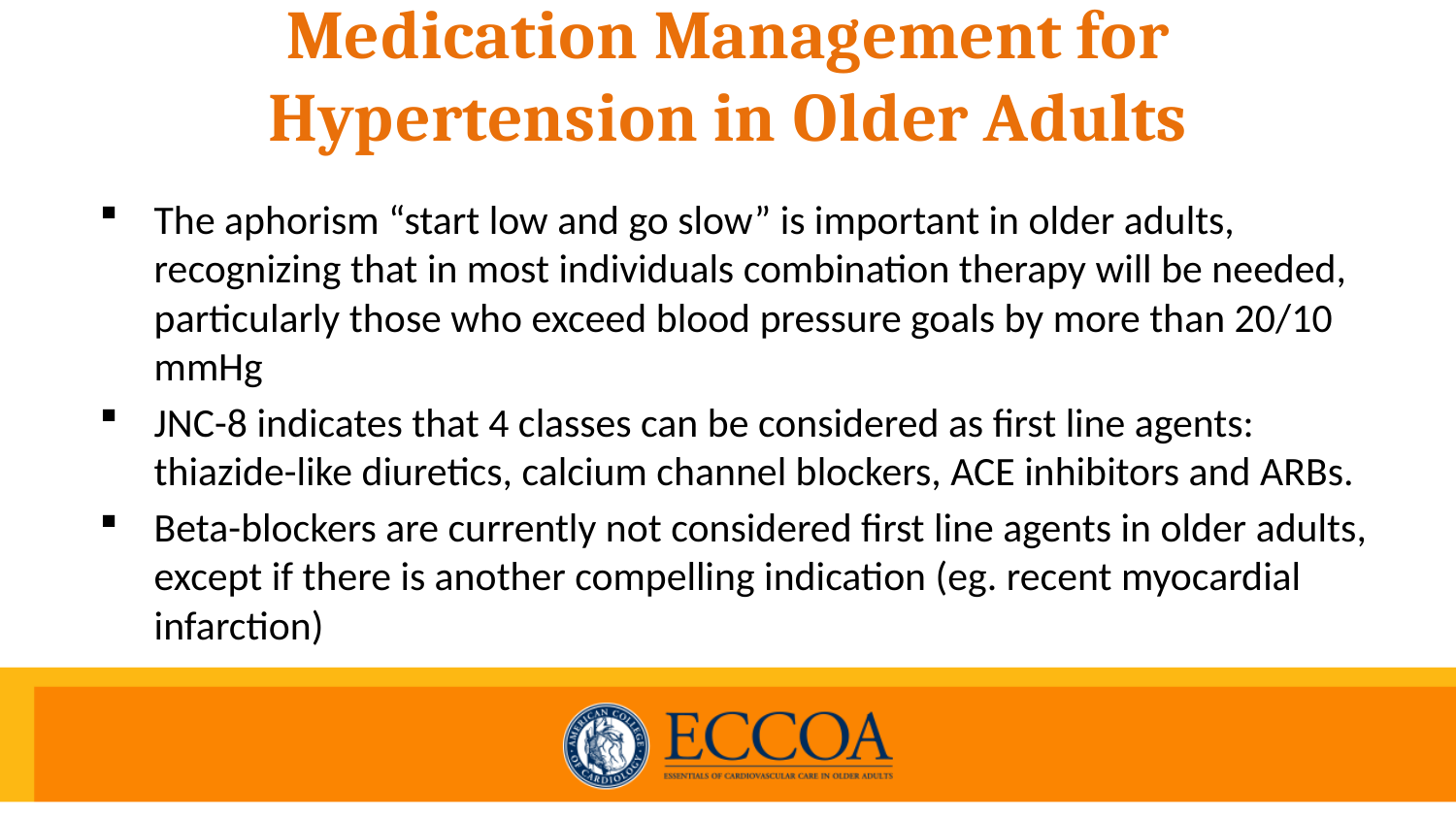

# Medication Management for Hypertension in Older Adults
The aphorism “start low and go slow” is important in older adults, recognizing that in most individuals combination therapy will be needed, particularly those who exceed blood pressure goals by more than 20/10 mmHg
JNC-8 indicates that 4 classes can be considered as first line agents: thiazide-like diuretics, calcium channel blockers, ACE inhibitors and ARBs.
Beta-blockers are currently not considered first line agents in older adults, except if there is another compelling indication (eg. recent myocardial infarction)